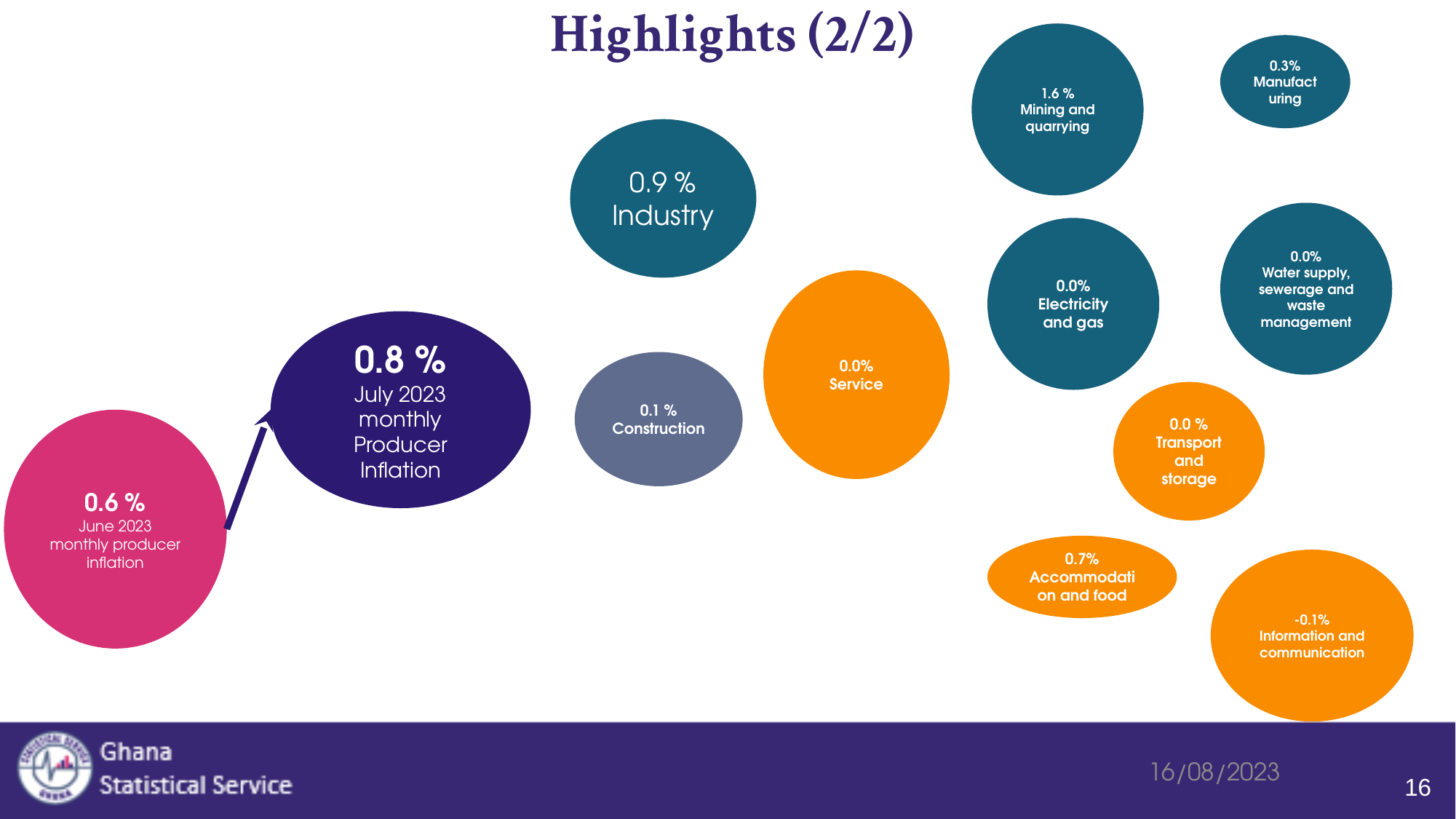

# Highlights (2/2)
1.6 %
Mining and quarrying
0.3%
Manufacturing
0.9 %
Industry
0.0%
Water supply, sewerage and waste management
0.0%
Electricity and gas
0.0%
Service
0.8 %
July 2023 monthly Producer Inflation
0.1 %
Construction
0.0 %
Transport and storage
0.6 %
June 2023 monthly producer inflation
0.7%
Accommodation and food
-0.1%
Information and communication
16/08/2023
16